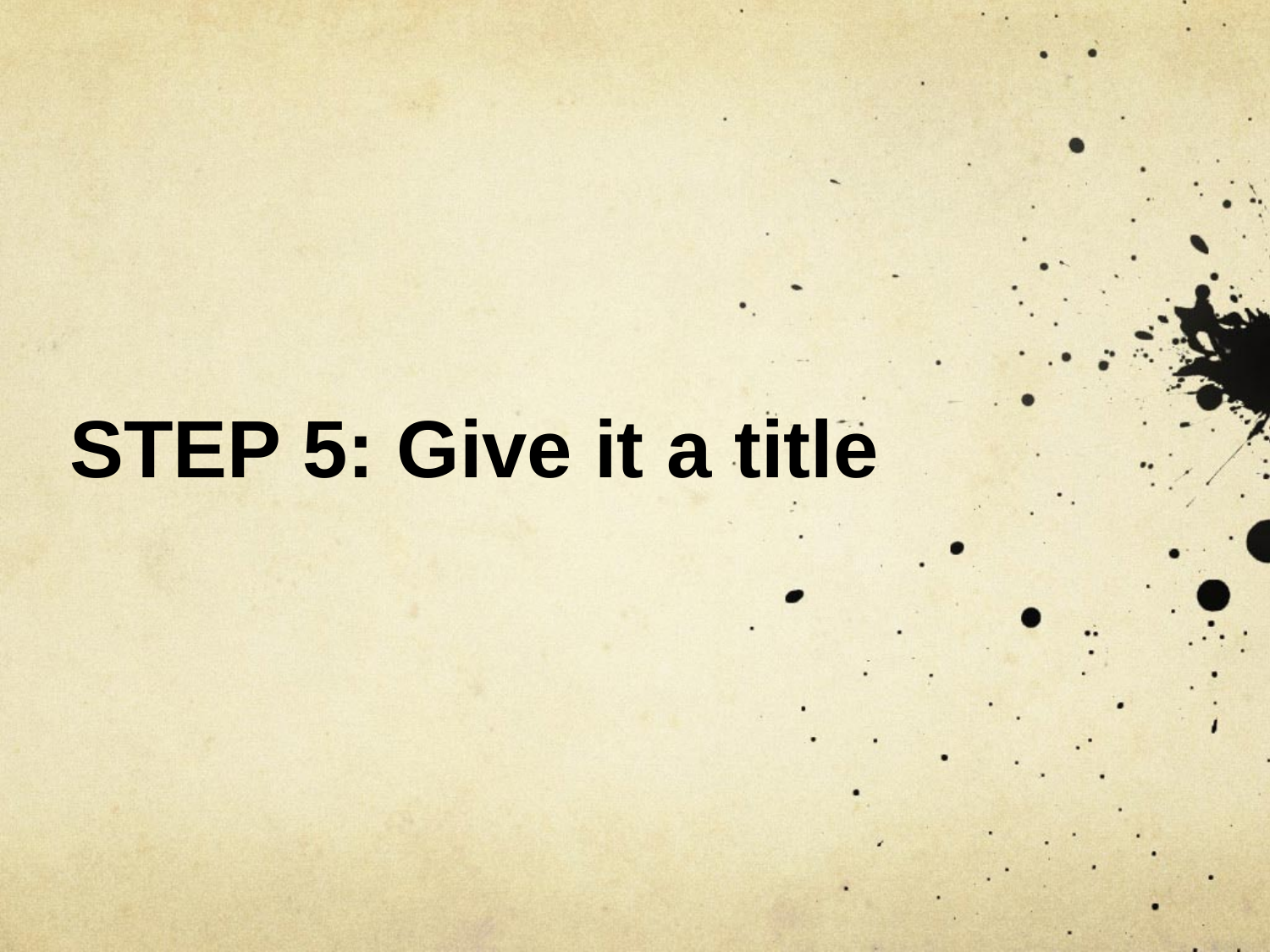

# STEP 5: Give it a title